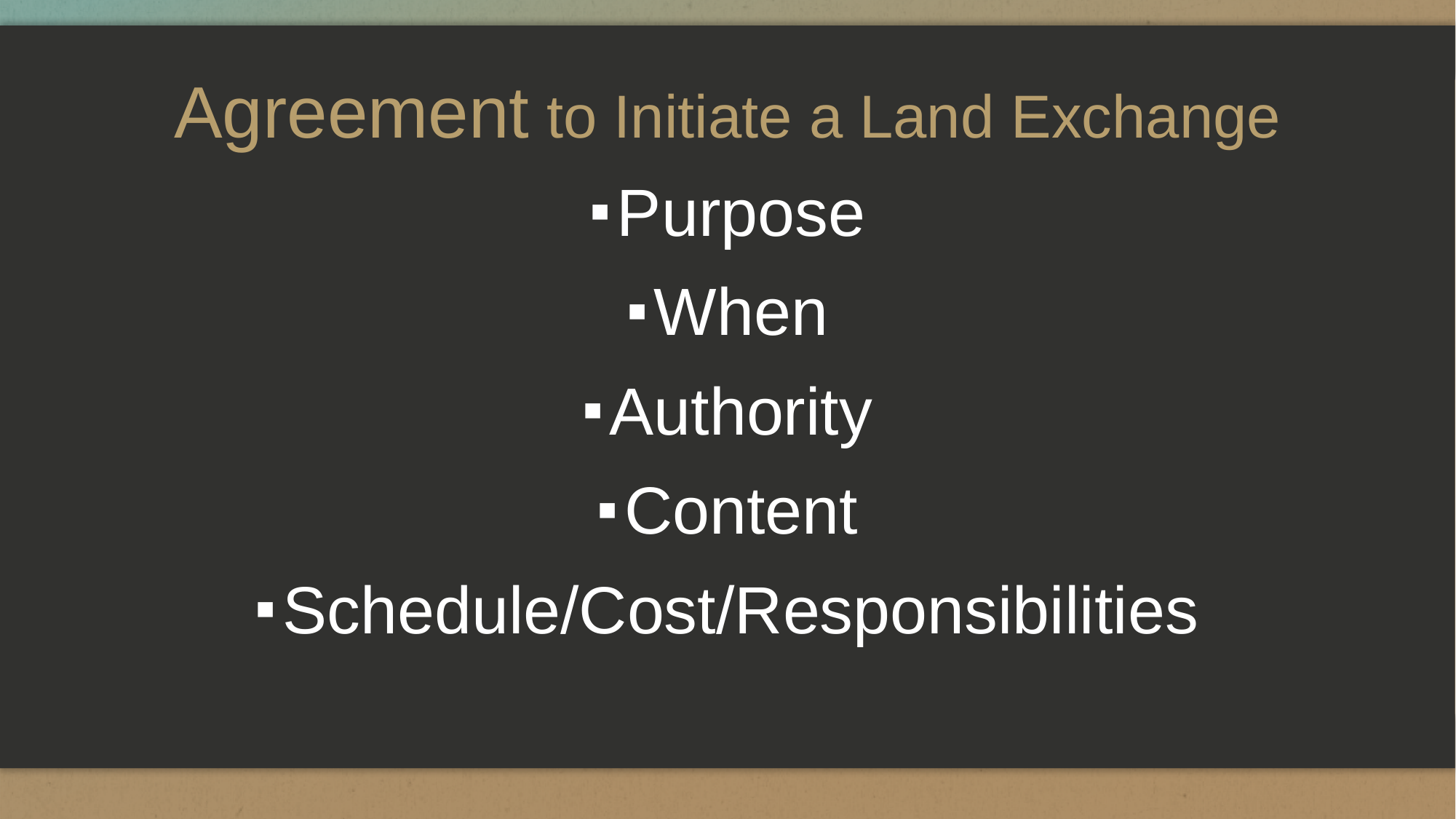

# Agreement to Initiate a Land Exchange
Purpose
When
Authority
Content
Schedule/Cost/Responsibilities